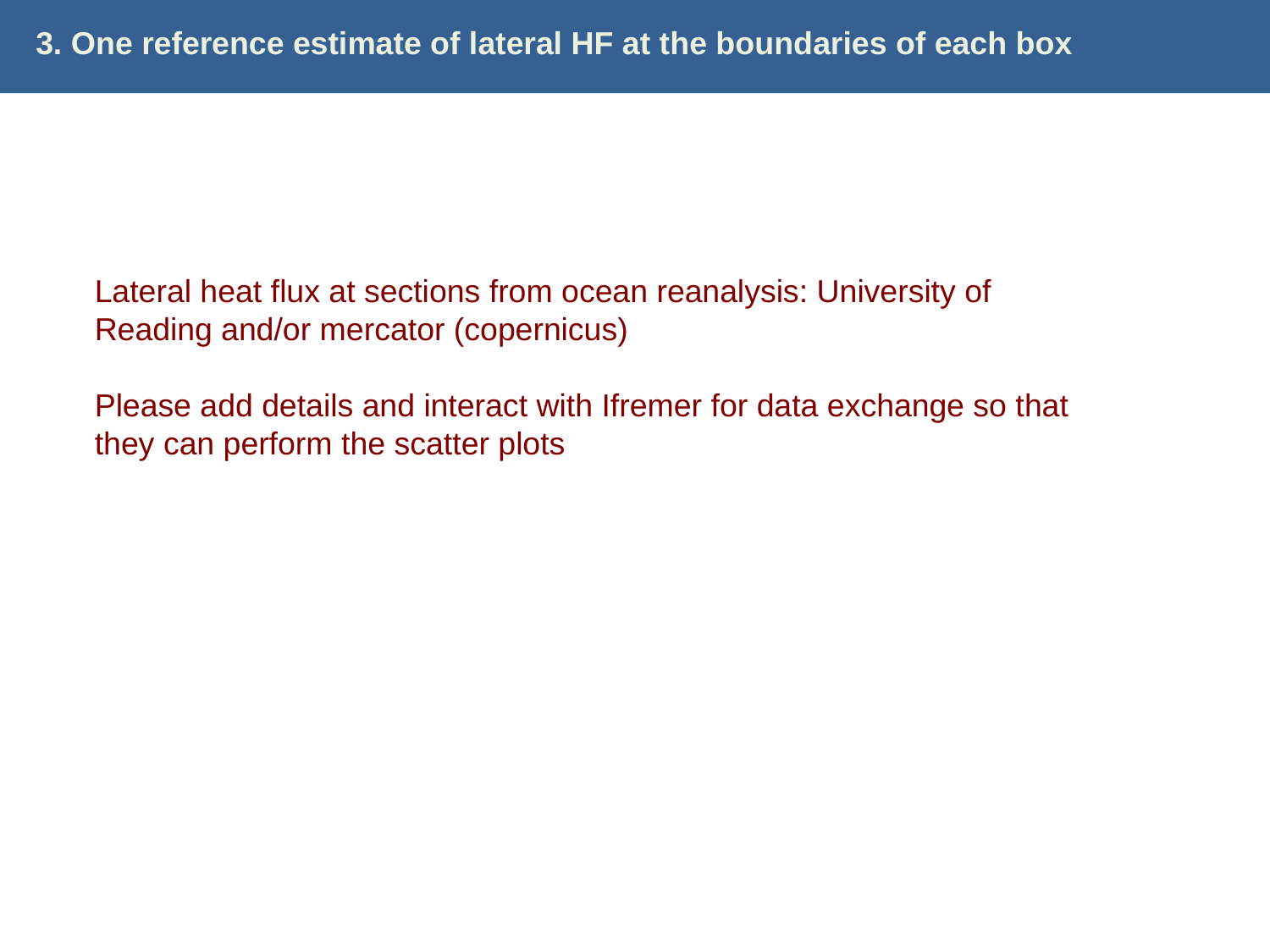

3. One reference estimate of lateral HF at the boundaries of each box
Lateral heat flux at sections from ocean reanalysis: University of Reading and/or mercator (copernicus)

Please add details and interact with Ifremer for data exchange so that they can perform the scatter plots